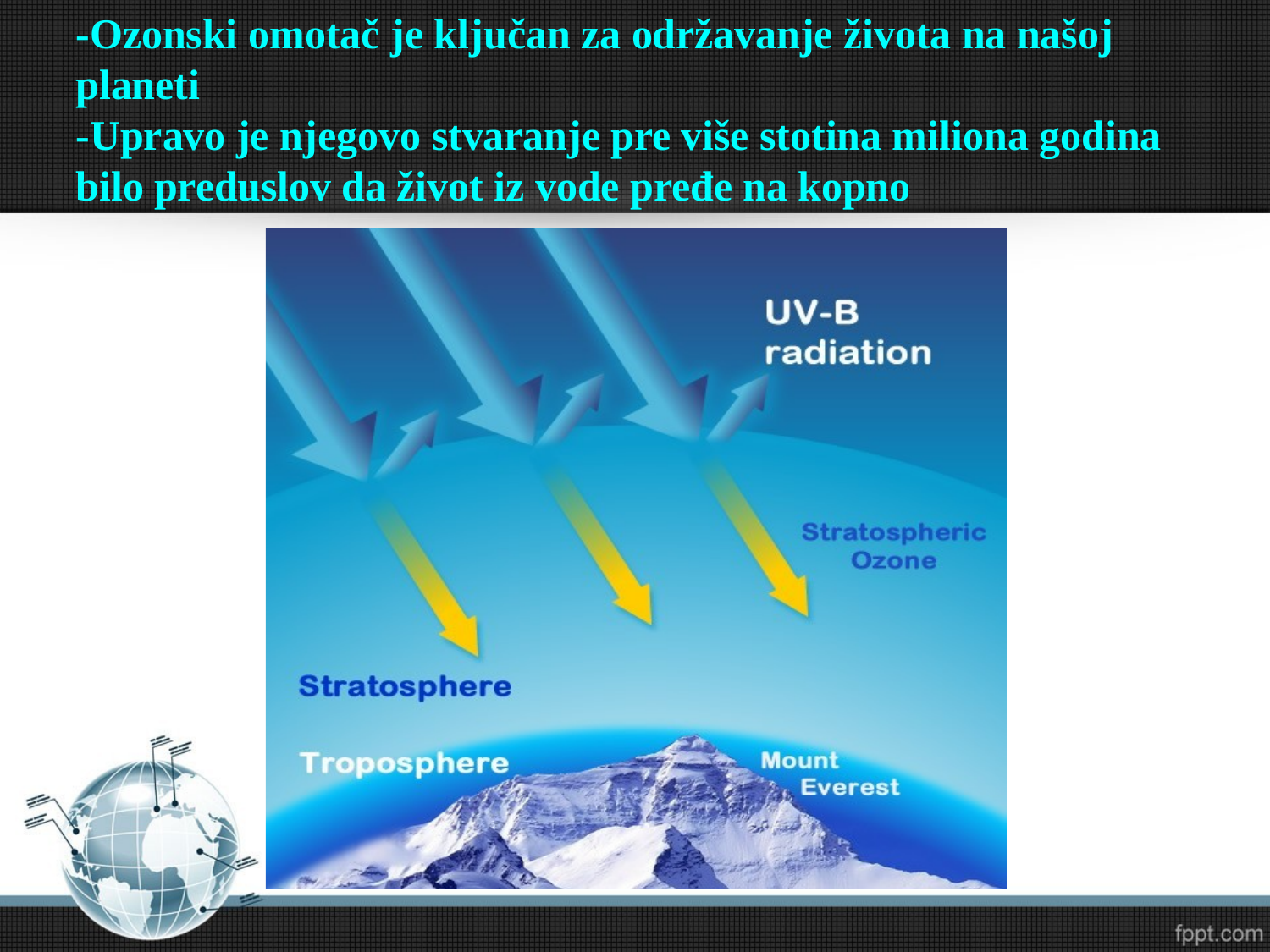

# -Ozonski omotač je ključan za održavanje života na našoj  planeti
-Upravo je njegovo stvaranje pre više stotina miliona godina  bilo preduslov da život iz vode pređe na kopno